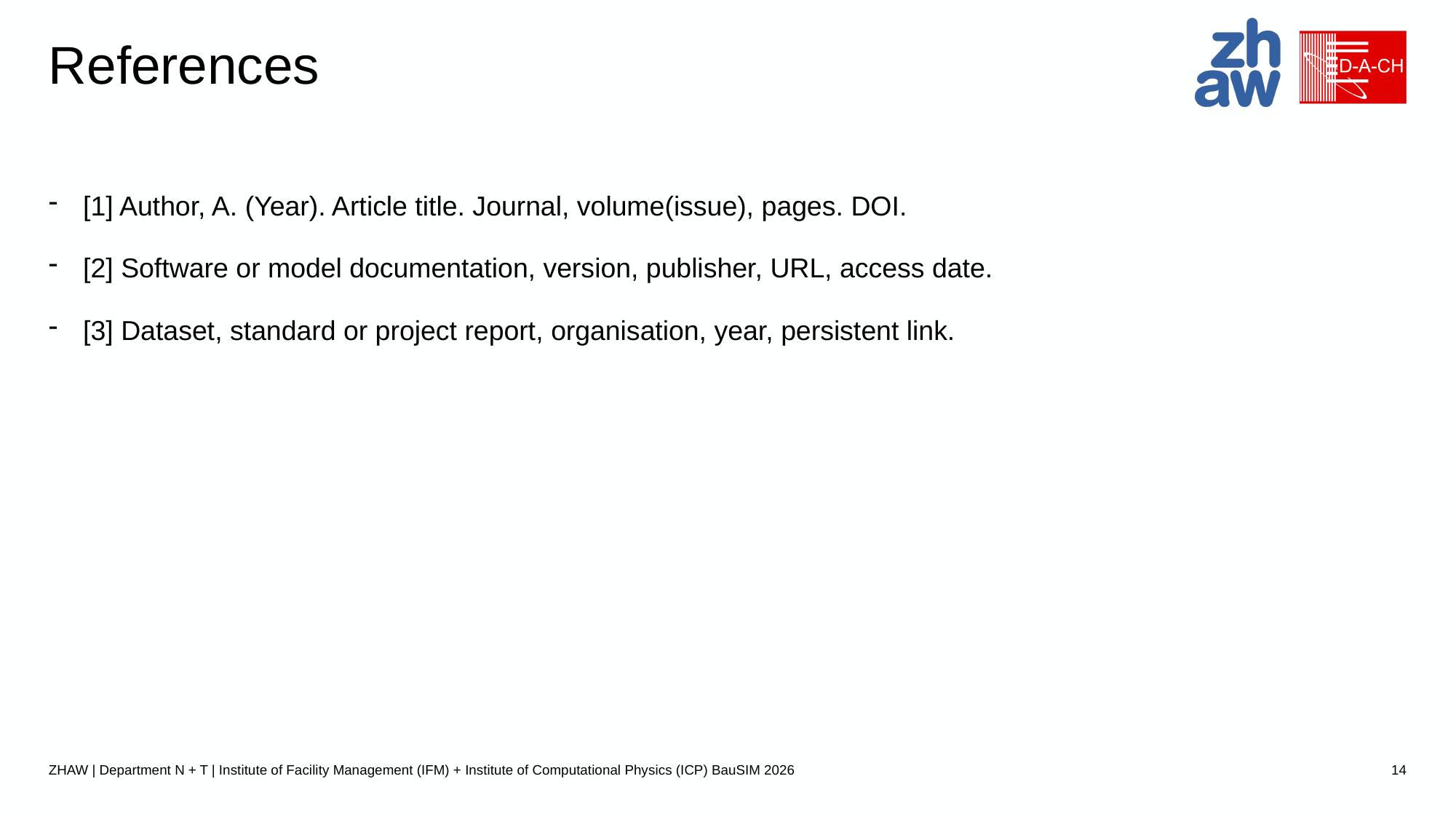

# References
[1] Author, A. (Year). Article title. Journal, volume(issue), pages. DOI.
[2] Software or model documentation, version, publisher, URL, access date.
[3] Dataset, standard or project report, organisation, year, persistent link.
ZHAW | Department N + T | Institute of Facility Management (IFM) + Institute of Computational Physics (ICP) BauSIM 2026
14